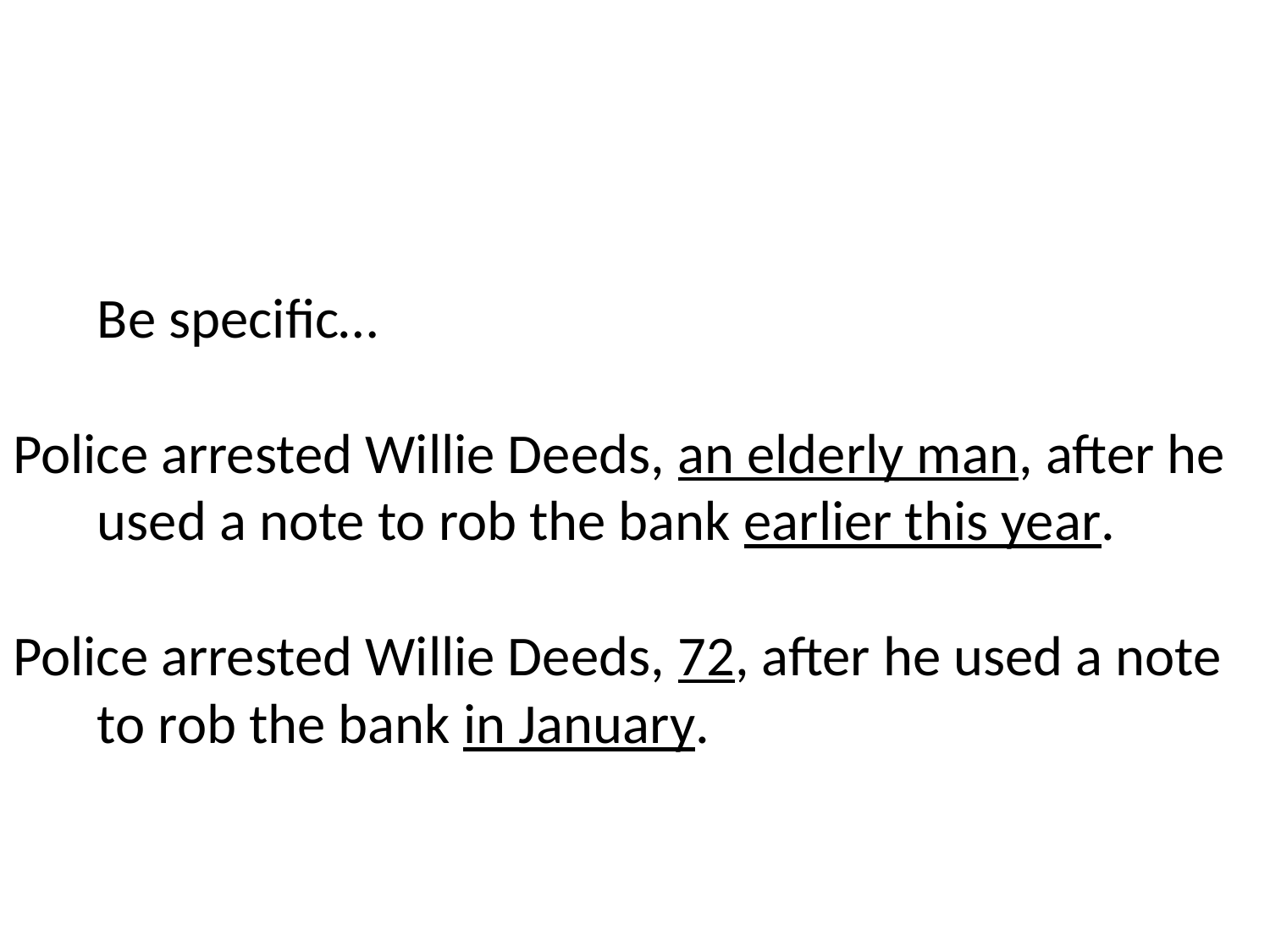

#
	Be specific…

Police arrested Willie Deeds, an elderly man, after he used a note to rob the bank earlier this year.

Police arrested Willie Deeds, 72, after he used a note to rob the bank in January.